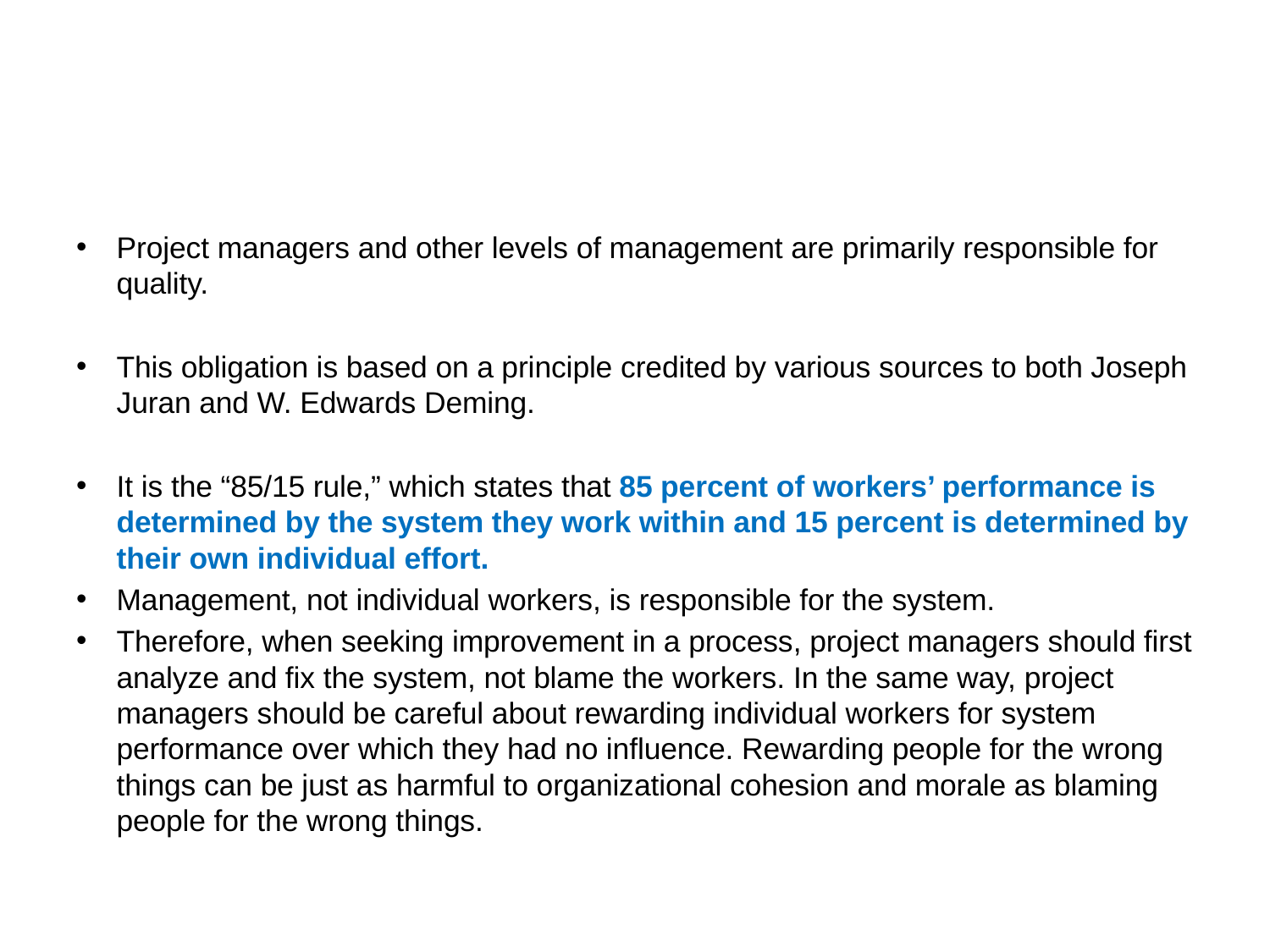

#
Project managers and other levels of management are primarily responsible for quality.

This obligation is based on a principle credited by various sources to both Joseph Juran and W. Edwards Deming.

It is the “85/15 rule,” which states that 85 percent of workers’ performance is determined by the system they work within and 15 percent is determined by their own individual effort.
Management, not individual workers, is responsible for the system.
Therefore, when seeking improvement in a process, project managers should first analyze and fix the system, not blame the workers. In the same way, project managers should be careful about rewarding individual workers for system performance over which they had no influence. Rewarding people for the wrong things can be just as harmful to organizational cohesion and morale as blaming people for the wrong things.